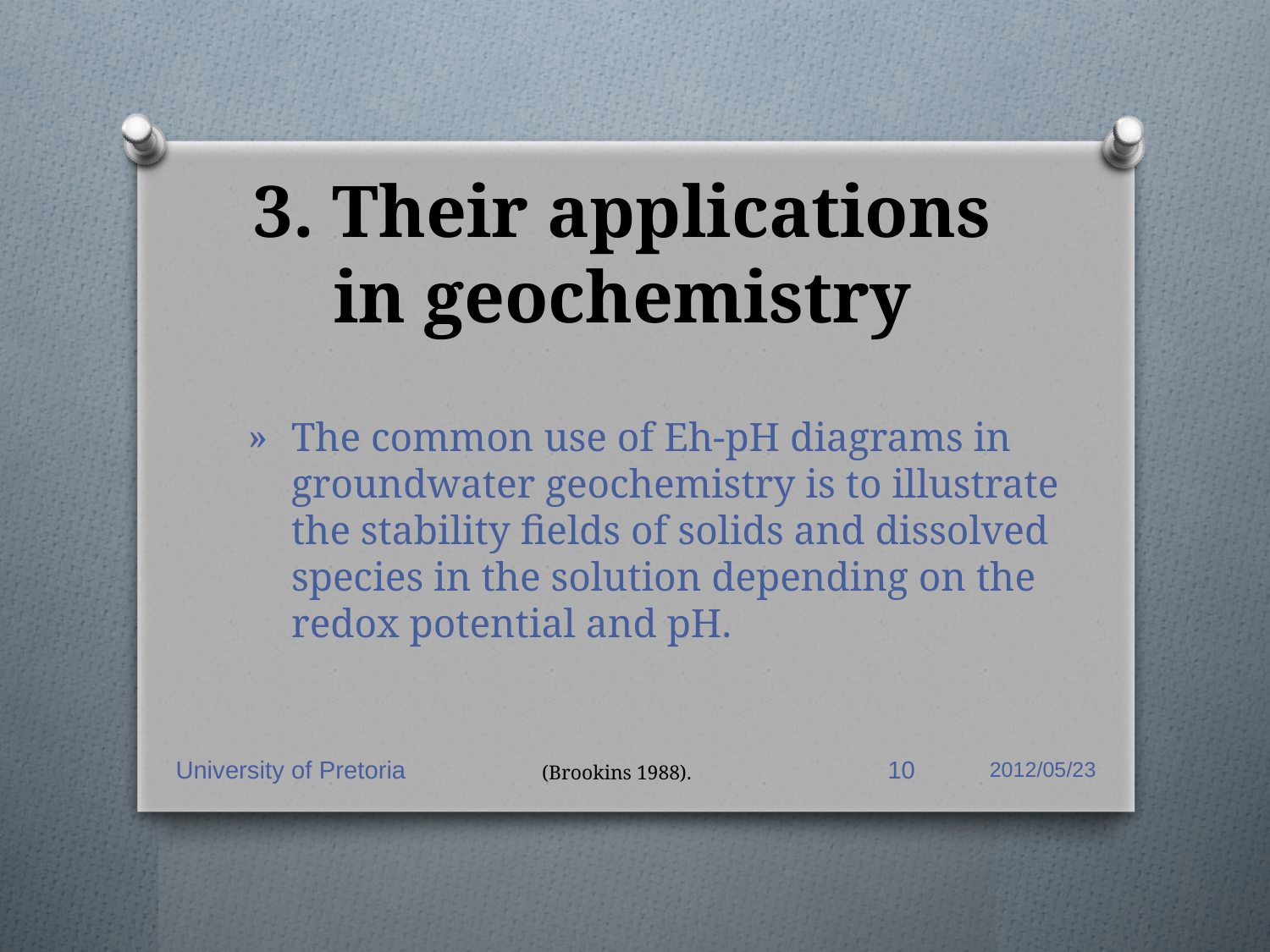

# 3. Their applications in geochemistry
The common use of Eh-pH diagrams in groundwater geochemistry is to illustrate the stability fields of solids and dissolved species in the solution depending on the redox potential and pH.

University of Pretoria
10
2012/05/23
(Brookins 1988).